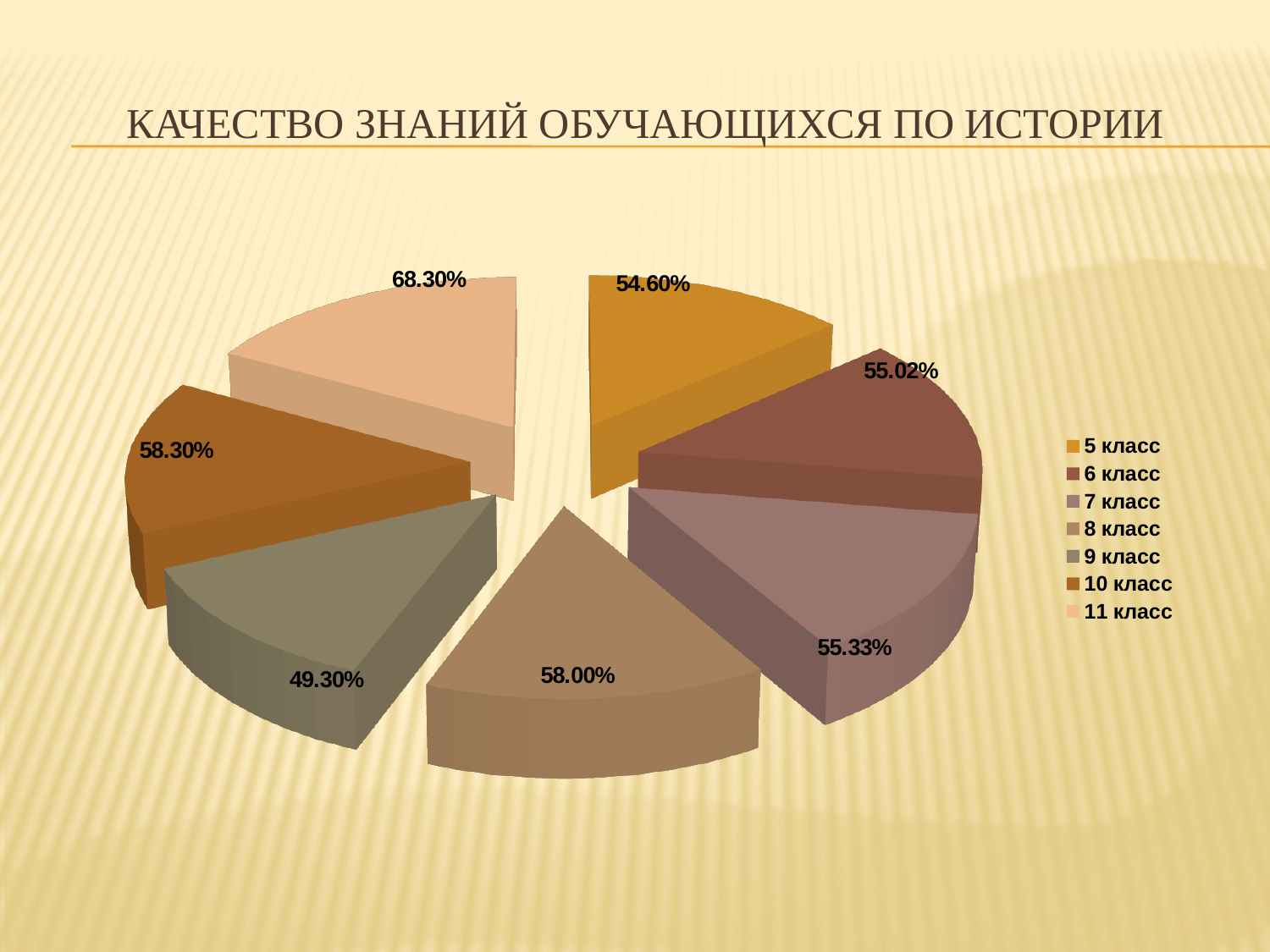

# Качество знаний обучающихся по Истории

[unsupported chart]